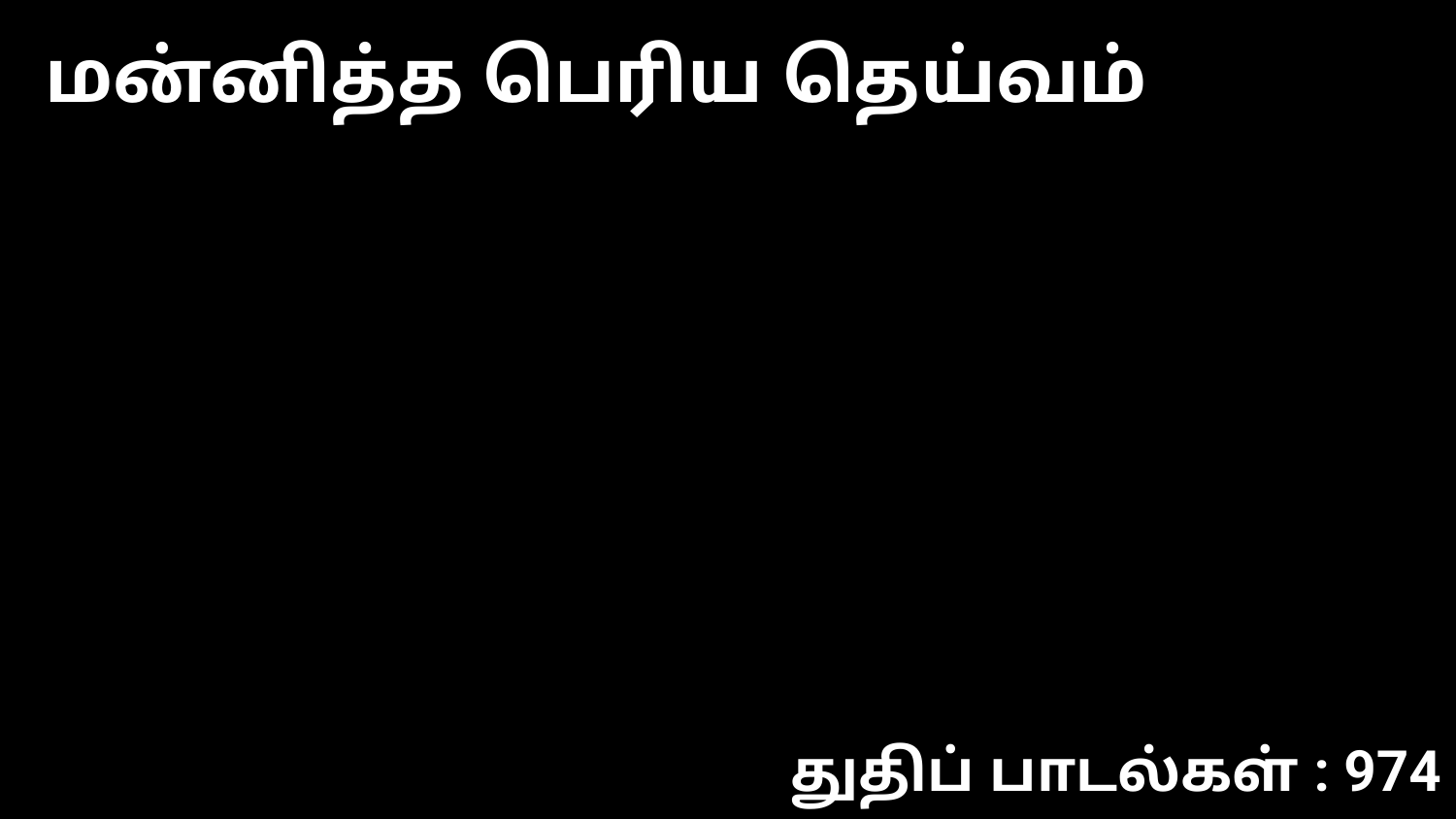

மன்னித்த பெரிய தெய்வம்
துதிப் பாடல்கள் : 974